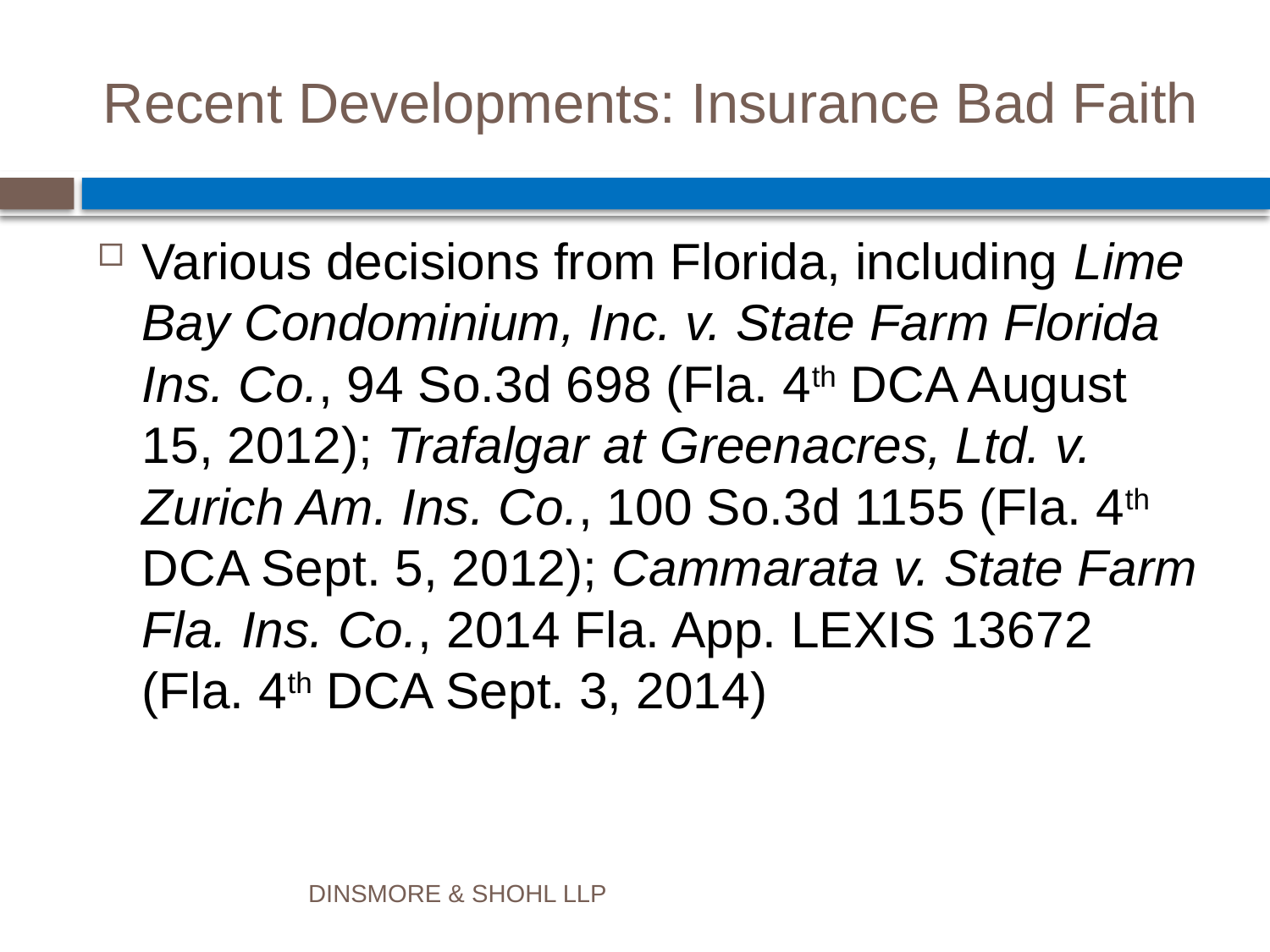

# Recent Developments: Insurance Bad Faith
Various decisions from Florida, including Lime Bay Condominium, Inc. v. State Farm Florida Ins. Co., 94 So.3d 698 (Fla. 4th DCA August 15, 2012); Trafalgar at Greenacres, Ltd. v. Zurich Am. Ins. Co., 100 So.3d 1155 (Fla. 4th DCA Sept. 5, 2012); Cammarata v. State Farm Fla. Ins. Co., 2014 Fla. App. LEXIS 13672 (Fla. 4th DCA Sept. 3, 2014)

DINSMORE & SHOHL LLP